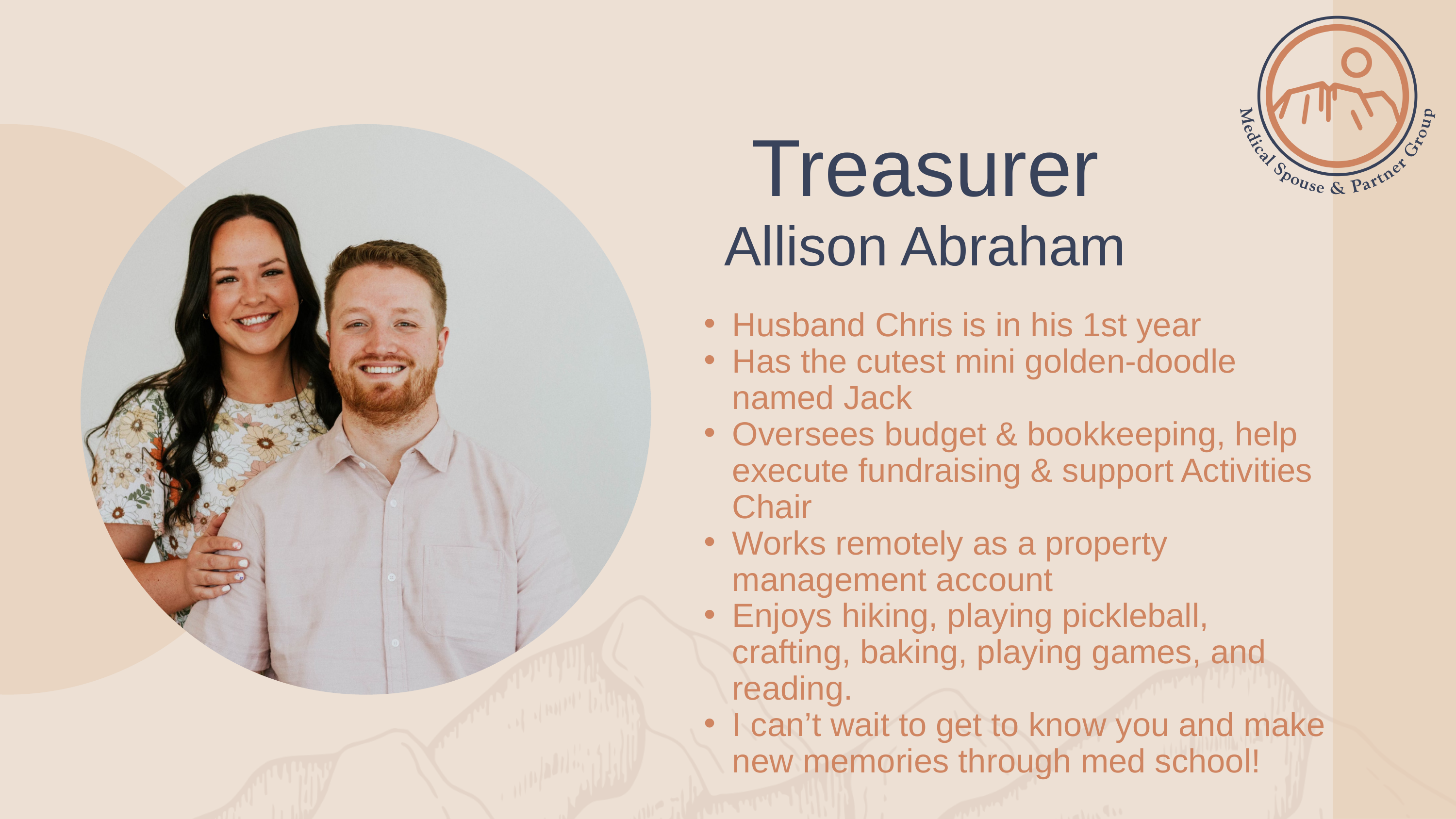

Treasurer
Allison Abraham
Husband Chris is in his 1st year
Has the cutest mini golden-doodle named Jack
Oversees budget & bookkeeping, help execute fundraising & support Activities Chair
Works remotely as a property management account
Enjoys hiking, playing pickleball, crafting, baking, playing games, and reading.
I can’t wait to get to know you and make new memories through med school!